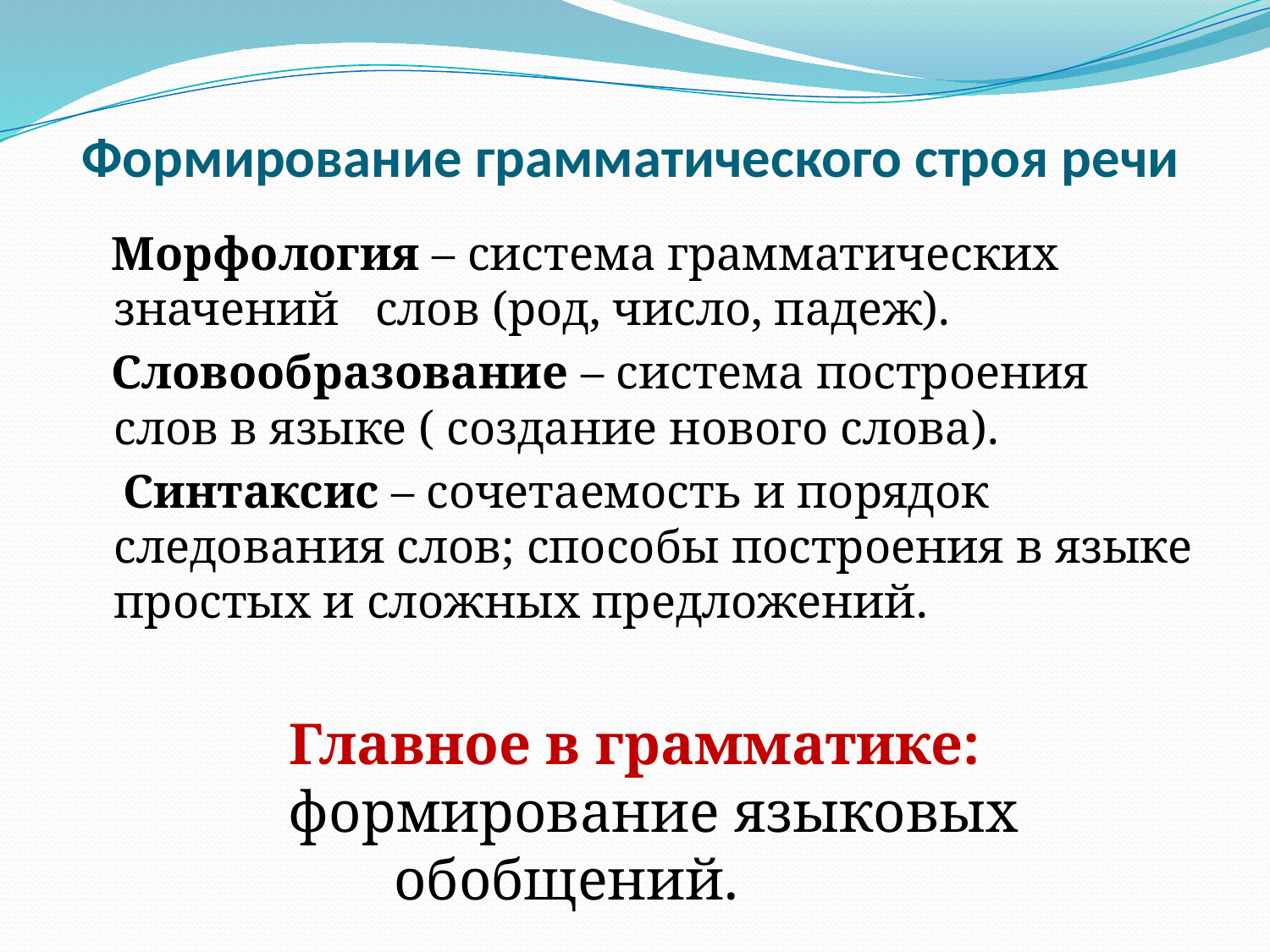

# Формирование грамматического строя речи
   Морфология – система грамматических значений   слов (род, число, падеж).
   Словообразование – система построения слов в языке ( создание нового слова).
    Синтаксис – сочетаемость и порядок следования слов; способы построения в языке простых и сложных предложений.

Главное в грамматике: формирование языковых обобщений.